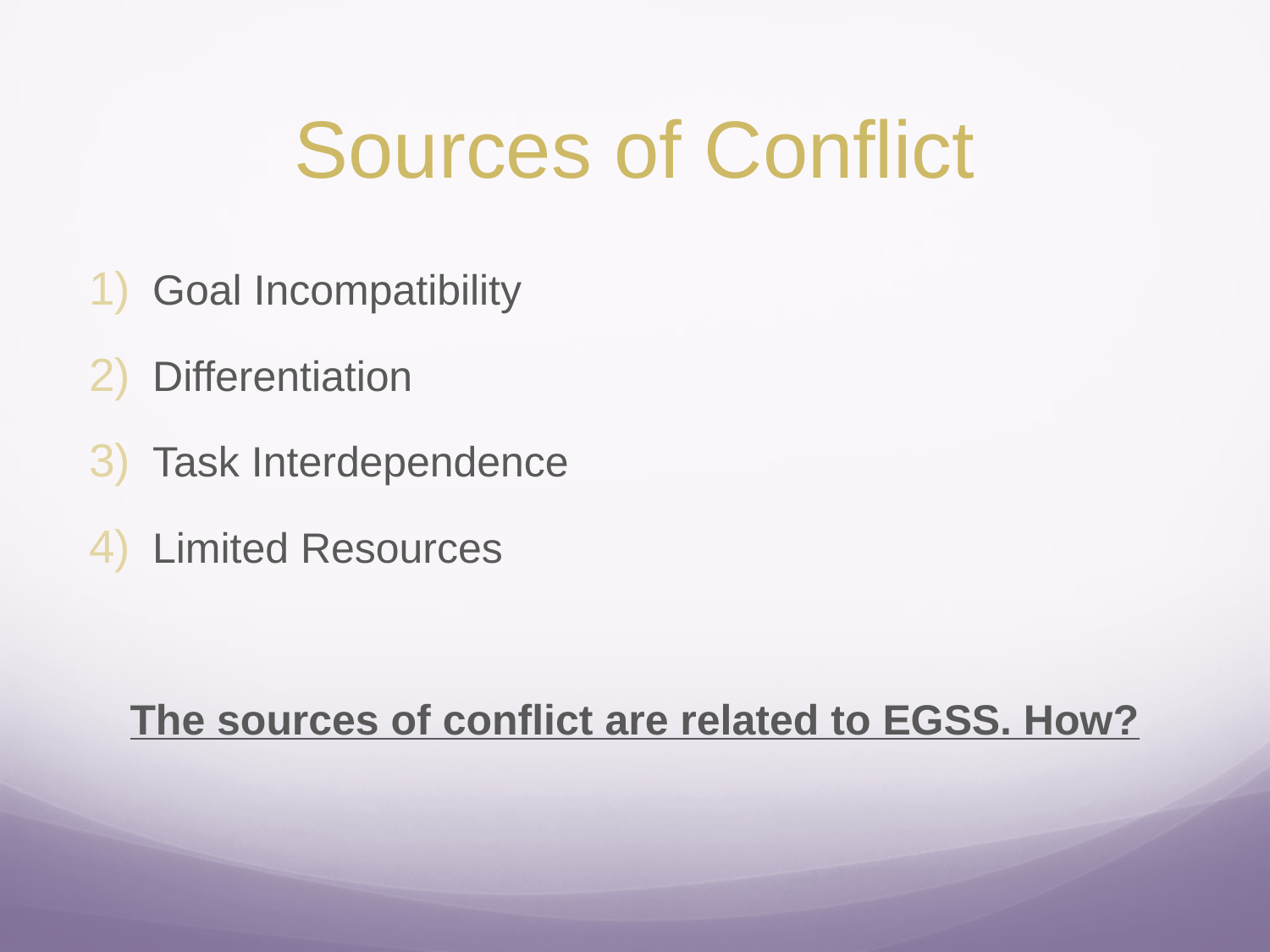

# Sources of Conflict
Goal Incompatibility
Differentiation
Task Interdependence
Limited Resources

The sources of conflict are related to EGSS. How?